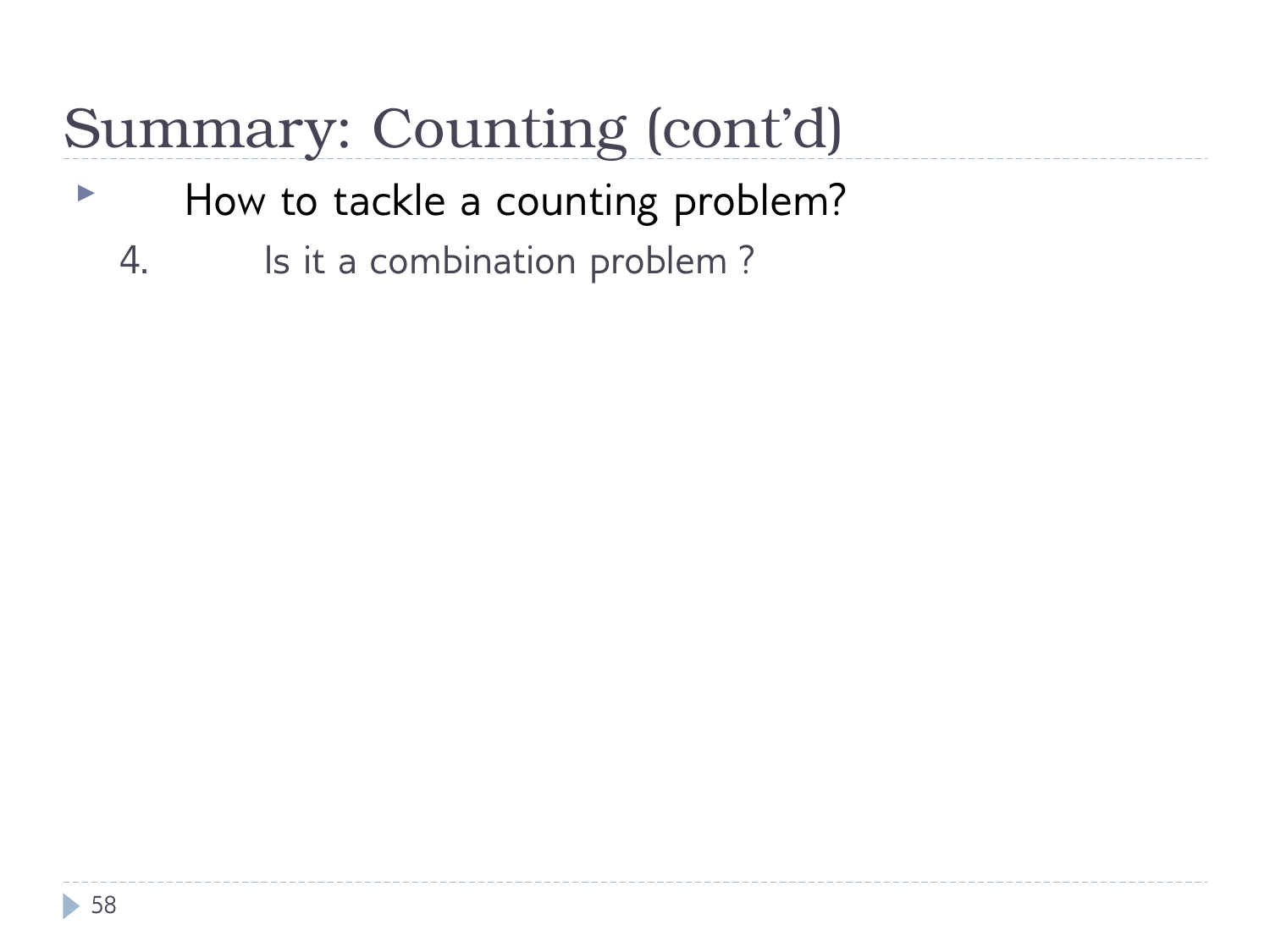

Summary: Counting (cont’d)
How to tackle a counting problem?
4.	Is it a combination problem ?
58